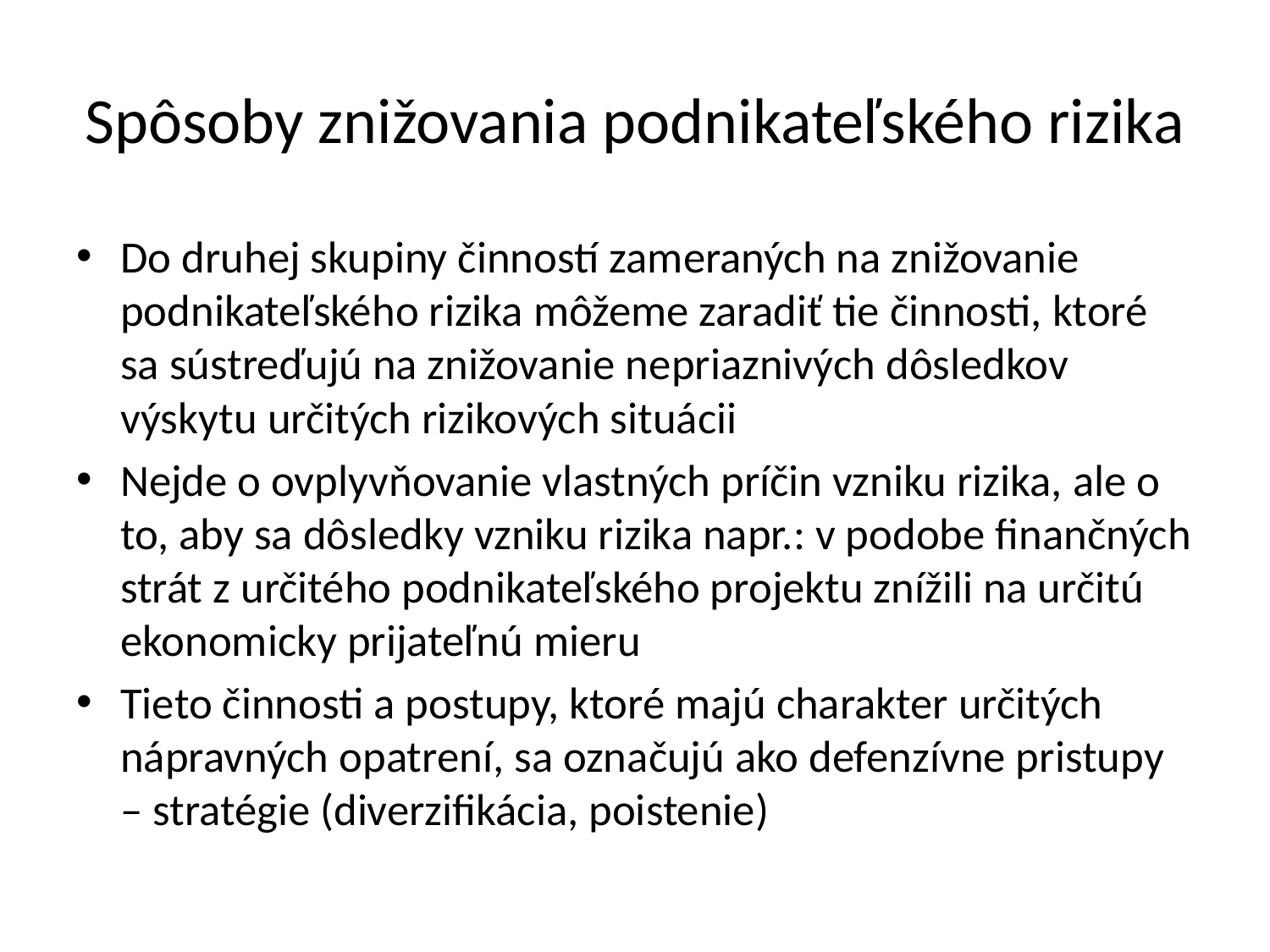

# Spôsoby znižovania podnikateľského rizika
Do druhej skupiny činností zameraných na znižovanie podnikateľského rizika môžeme zaradiť tie činnosti, ktoré sa sústreďujú na znižovanie nepriaznivých dôsledkov výskytu určitých rizikových situácii
Nejde o ovplyvňovanie vlastných príčin vzniku rizika, ale o to, aby sa dôsledky vzniku rizika napr.: v podobe finančných strát z určitého podnikateľského projektu znížili na určitú ekonomicky prijateľnú mieru
Tieto činnosti a postupy, ktoré majú charakter určitých nápravných opatrení, sa označujú ako defenzívne pristupy – stratégie (diverzifikácia, poistenie)